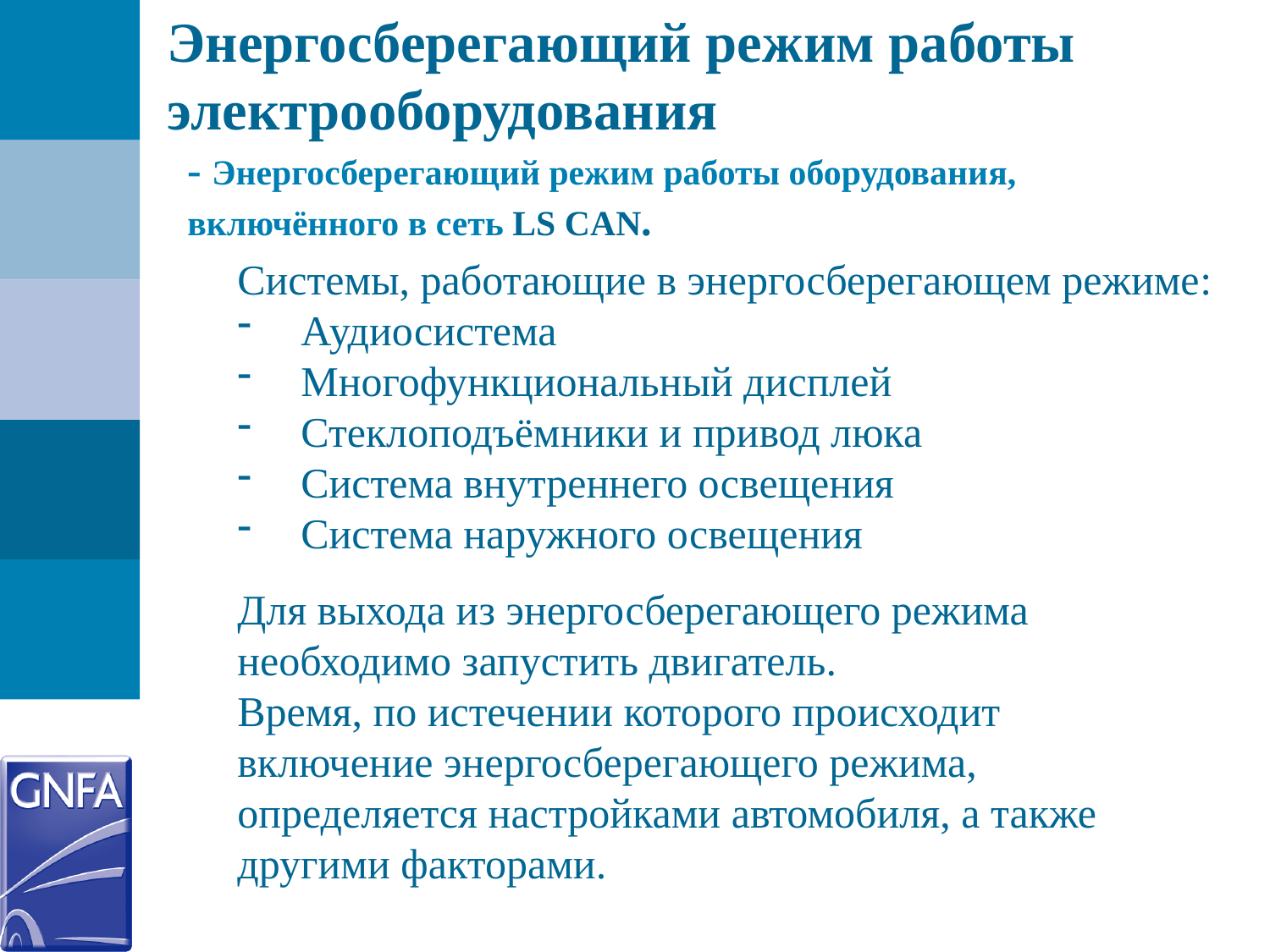

Энергосберегающий режим работы электрооборудования
- Энергосберегающий режим работы оборудования, включённого в сеть LS CAN.

Системы, работающие в энергосберегающем режиме:
Аудиосистема
Многофункциональный дисплей
Стеклоподъёмники и привод люка
Система внутреннего освещения
Система наружного освещения

Для выхода из энергосберегающего режима необходимо запустить двигатель.
Время, по истечении которого происходит включение энергосберегающего режима, определяется настройками автомобиля, а также другими факторами.